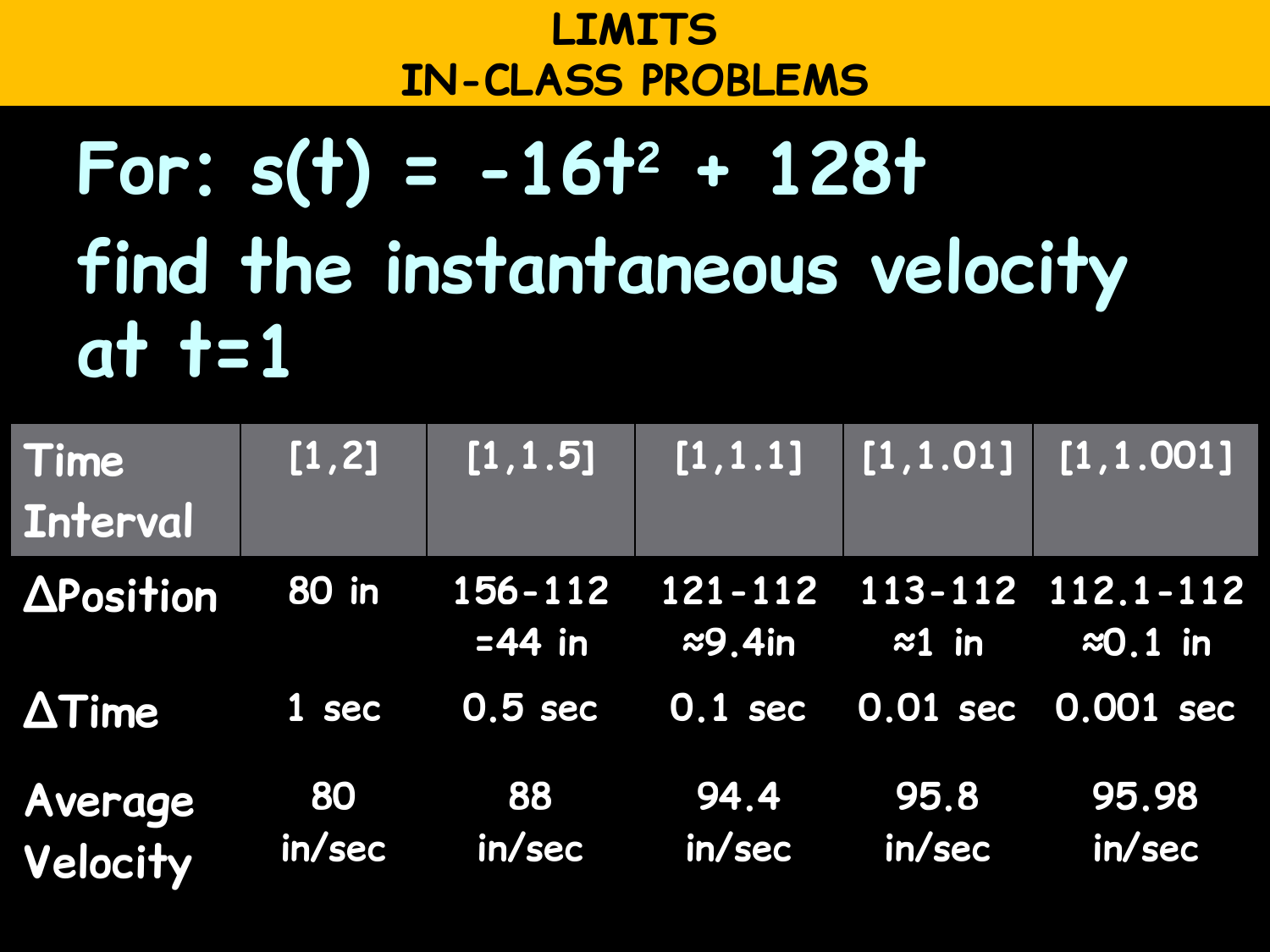

LIMITS
IN-CLASS PROBLEMS
For: s(t) = -16t2 + 128t
find the instantaneous velocity at t=1

| Time Interval | [1,2] | [1,1.5] | [1,1.1] | [1,1.01] | [1,1.001] |
| --- | --- | --- | --- | --- | --- |
| ΔPosition | 80 in | 156-112 =44 in | 121-112 ≈9.4in | 113-112 ≈1 in | 112.1-112 ≈0.1 in |
| ΔTime | 1 sec | 0.5 sec | 0.1 sec | 0.01 sec | 0.001 sec |
| Average Velocity | 80 in/sec | 88 in/sec | 94.4 in/sec | 95.8 in/sec | 95.98 in/sec |